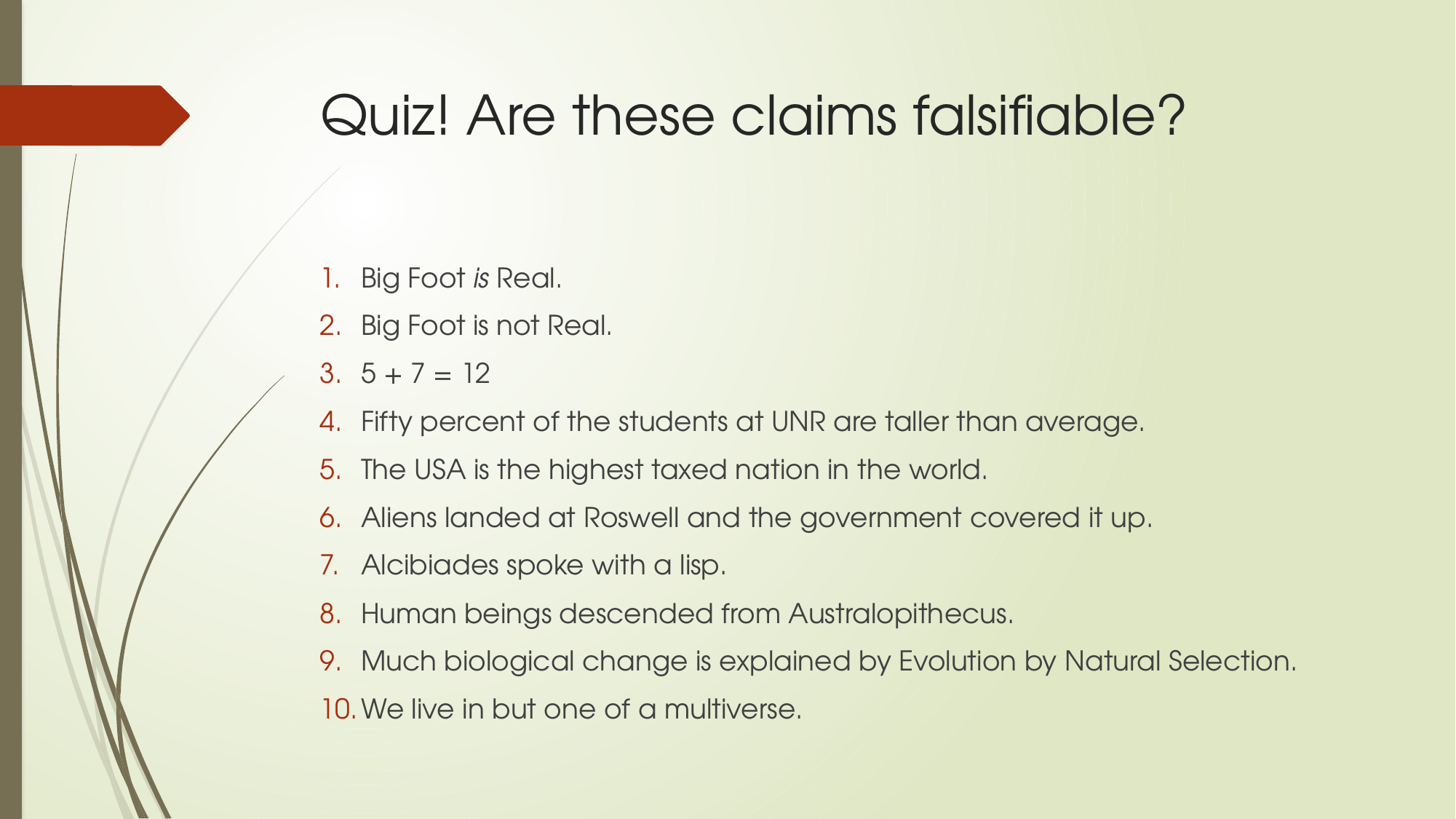

# Quiz! Are these claims falsifiable?
Big Foot is Real.
Big Foot is not Real.
5 + 7 = 12
Fifty percent of the students at UNR are taller than average.
The USA is the highest taxed nation in the world.
Aliens landed at Roswell and the government covered it up.
Alcibiades spoke with a lisp.
Human beings descended from Australopithecus.
Much biological change is explained by Evolution by Natural Selection.
We live in but one of a multiverse.